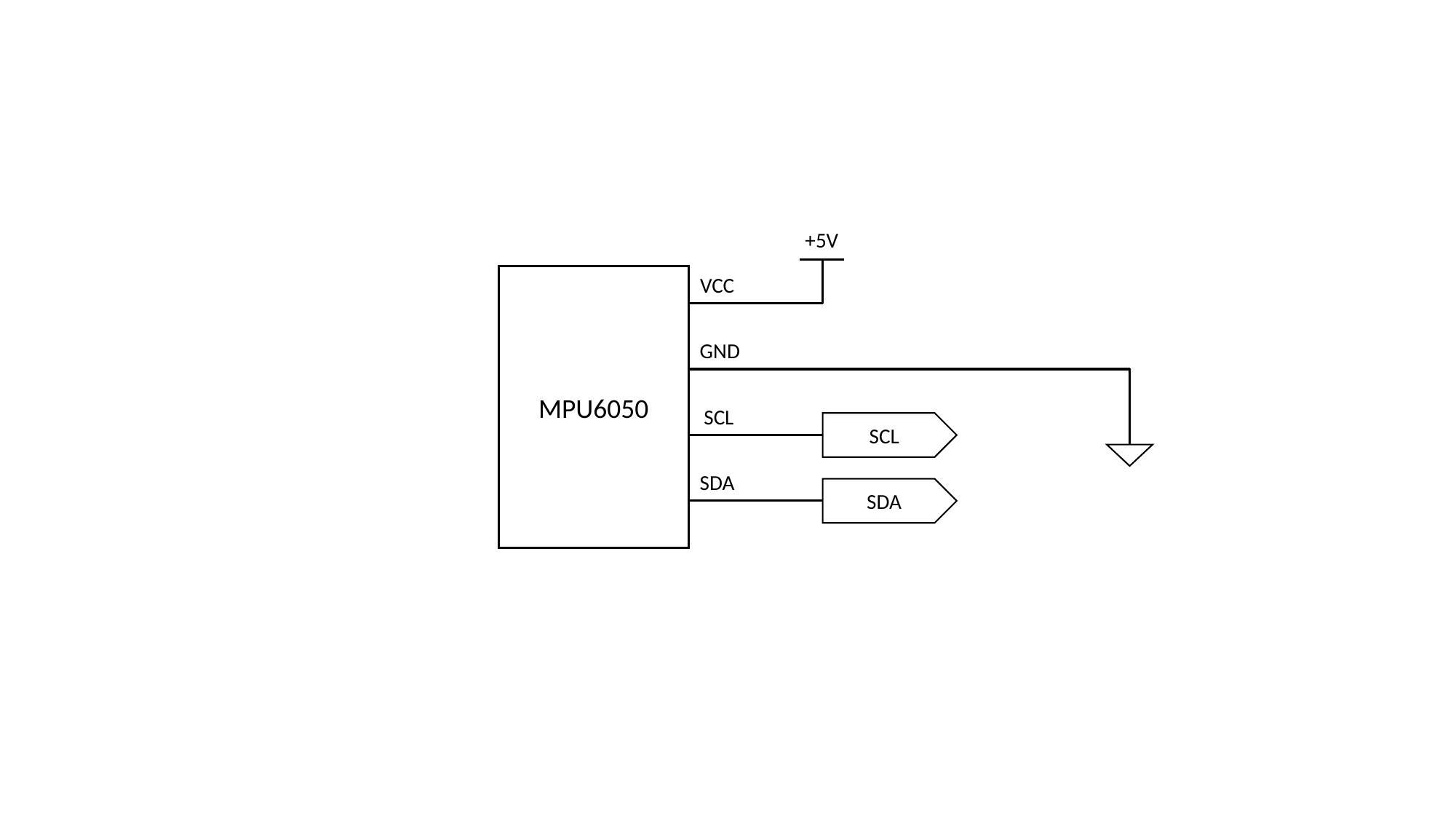

+5V
MPU6050
VCC
GND
SCL
SCL

SDA
SDA